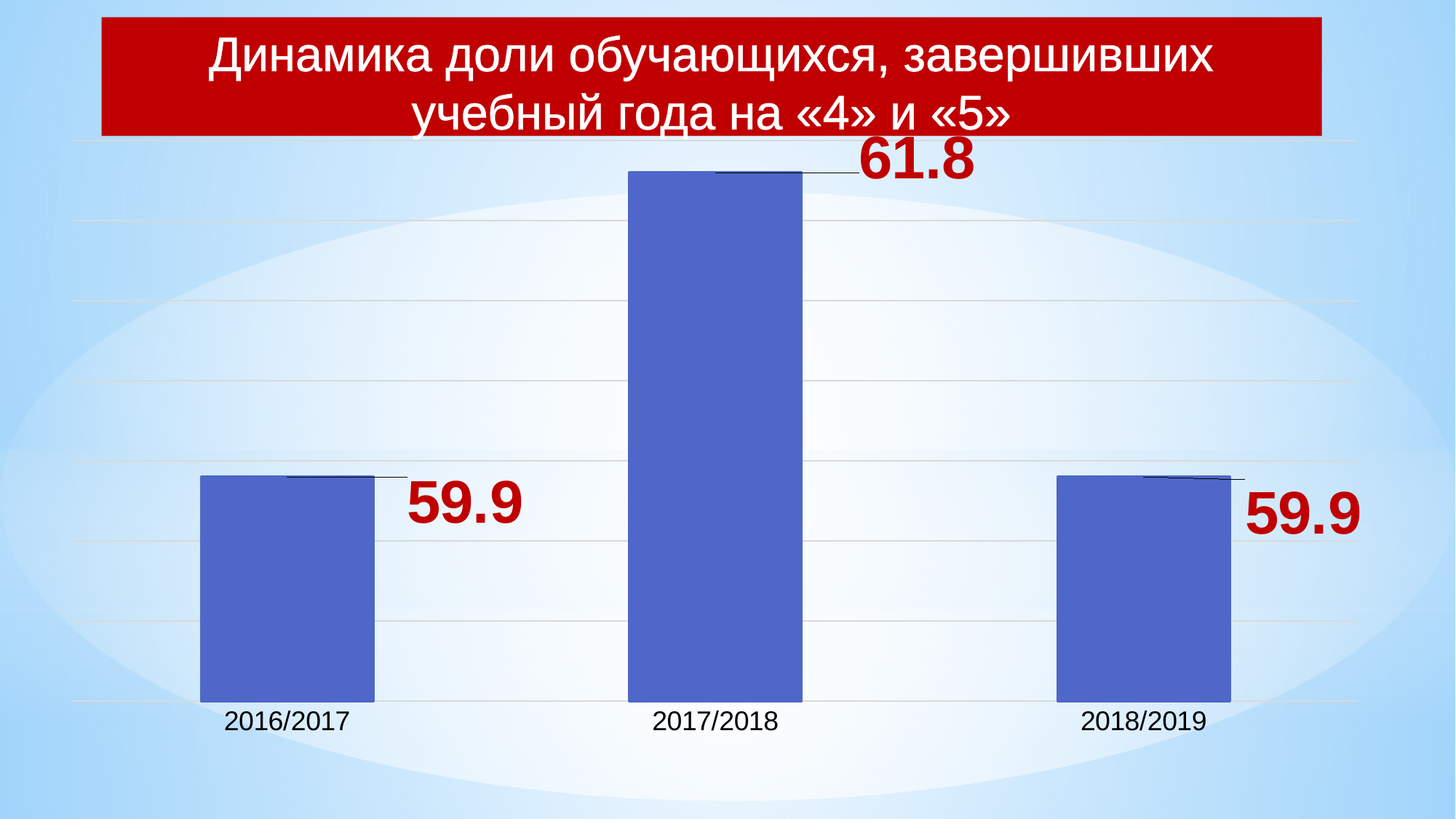

# Динамика доли обучающихся, завершивших учебный года на «4» и «5»

### Chart

| Category |  |
|---|---|
| 2016/2017 | 59.9 |
| 2017/2018 | 61.8 |
| 2018/2019 | 59.9 |